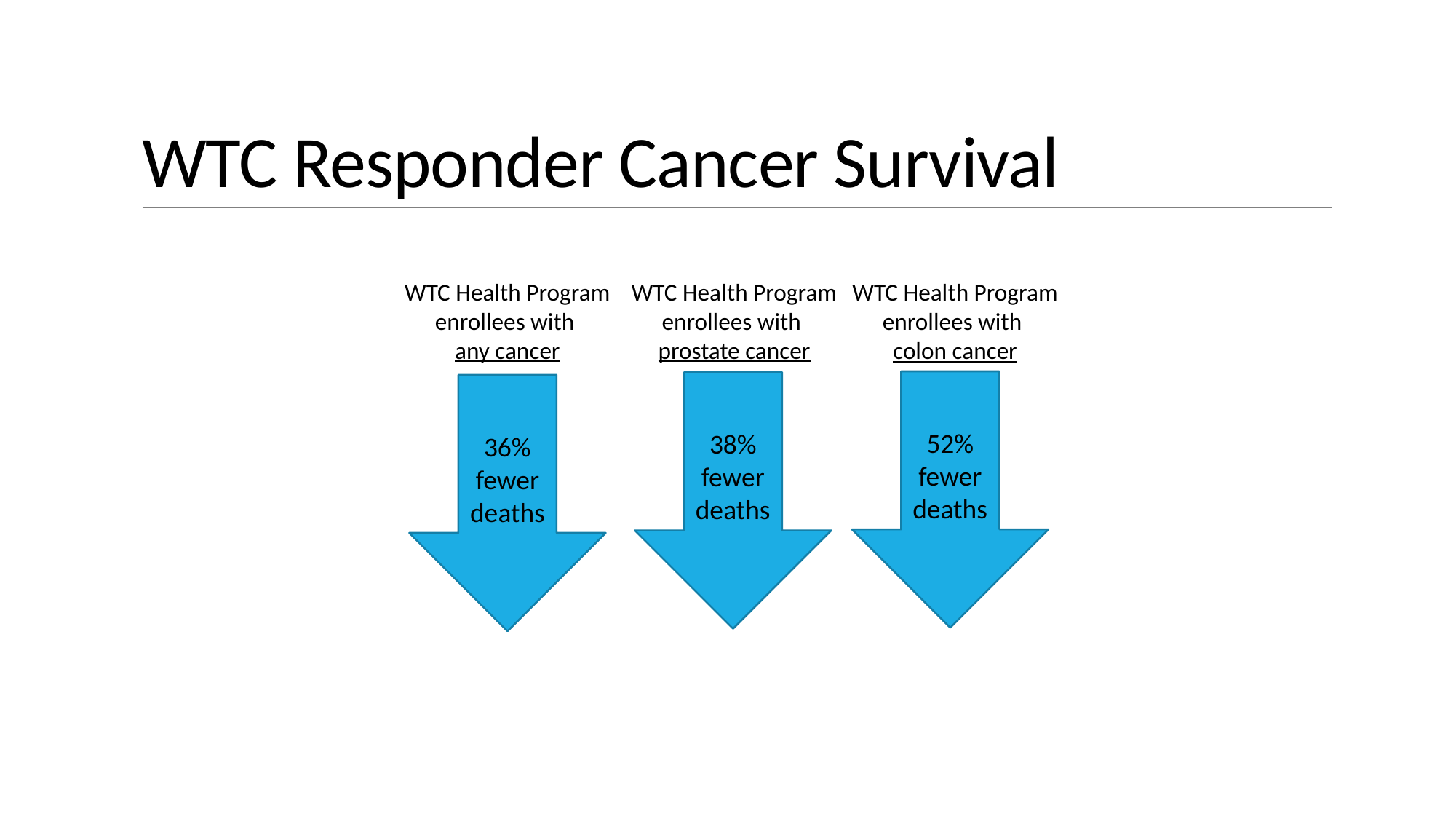

# WTC Responder Cancer Survival

WTC Health Program enrollees with
any cancer
WTC Health Program enrollees with
prostate cancer
WTC Health Program enrollees with
colon cancer
52% fewer deaths
38% fewer deaths
36% fewer deaths